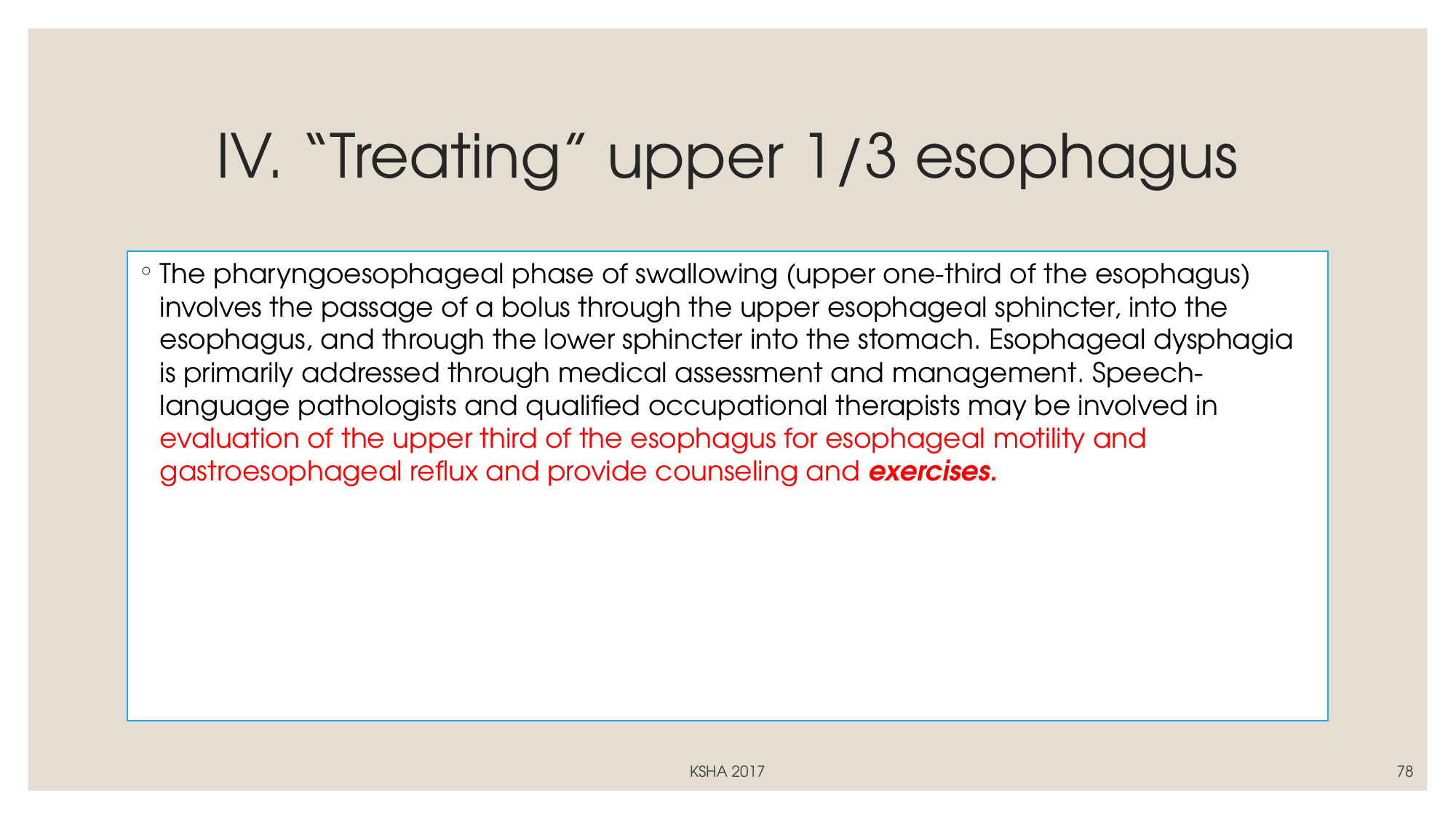

# IV. “Treating” upper 1/3 esophagus
The pharyngoesophageal phase of swallowing (upper one-third of the esophagus) involves the passage of a bolus through the upper esophageal sphincter, into the esophagus, and through the lower sphincter into the stomach. Esophageal dysphagia is primarily addressed through medical assessment and management. Speech-language pathologists and qualified occupational therapists may be involved in evaluation of the upper third of the esophagus for esophageal motility and gastroesophageal reflux and provide counseling and exercises.

KSHA 2017
78